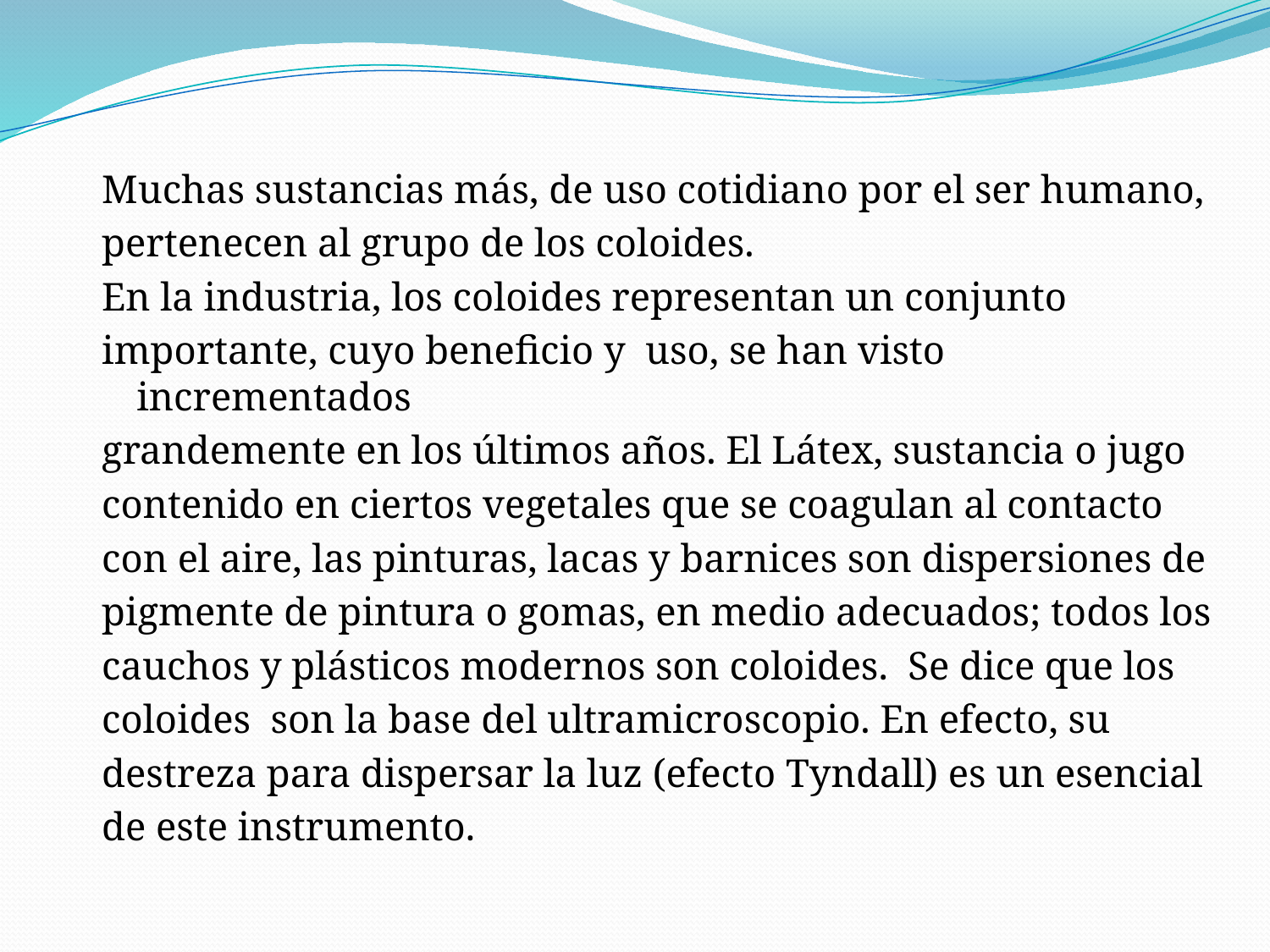

Muchas sustancias más, de uso cotidiano por el ser humano,
pertenecen al grupo de los coloides.
En la industria, los coloides representan un conjunto
importante, cuyo beneficio y  uso, se han visto incrementados
grandemente en los últimos años. El Látex, sustancia o jugo
contenido en ciertos vegetales que se coagulan al contacto
con el aire, las pinturas, lacas y barnices son dispersiones de
pigmente de pintura o gomas, en medio adecuados; todos los
cauchos y plásticos modernos son coloides.  Se dice que los
coloides  son la base del ultramicroscopio. En efecto, su
destreza para dispersar la luz (efecto Tyndall) es un esencial
de este instrumento.